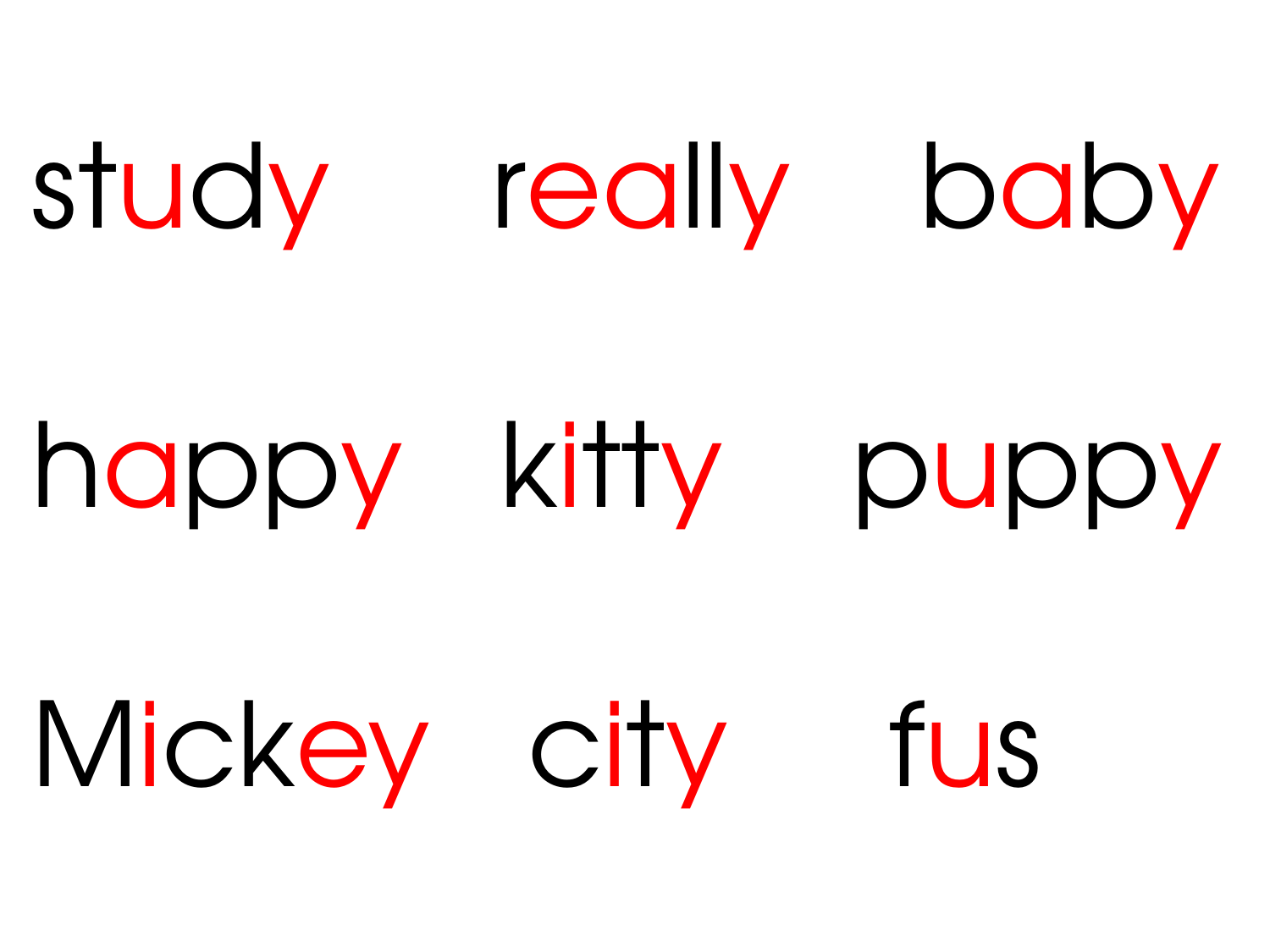

study     really    baby

happy   kitty    puppy

Mickey   city     fus